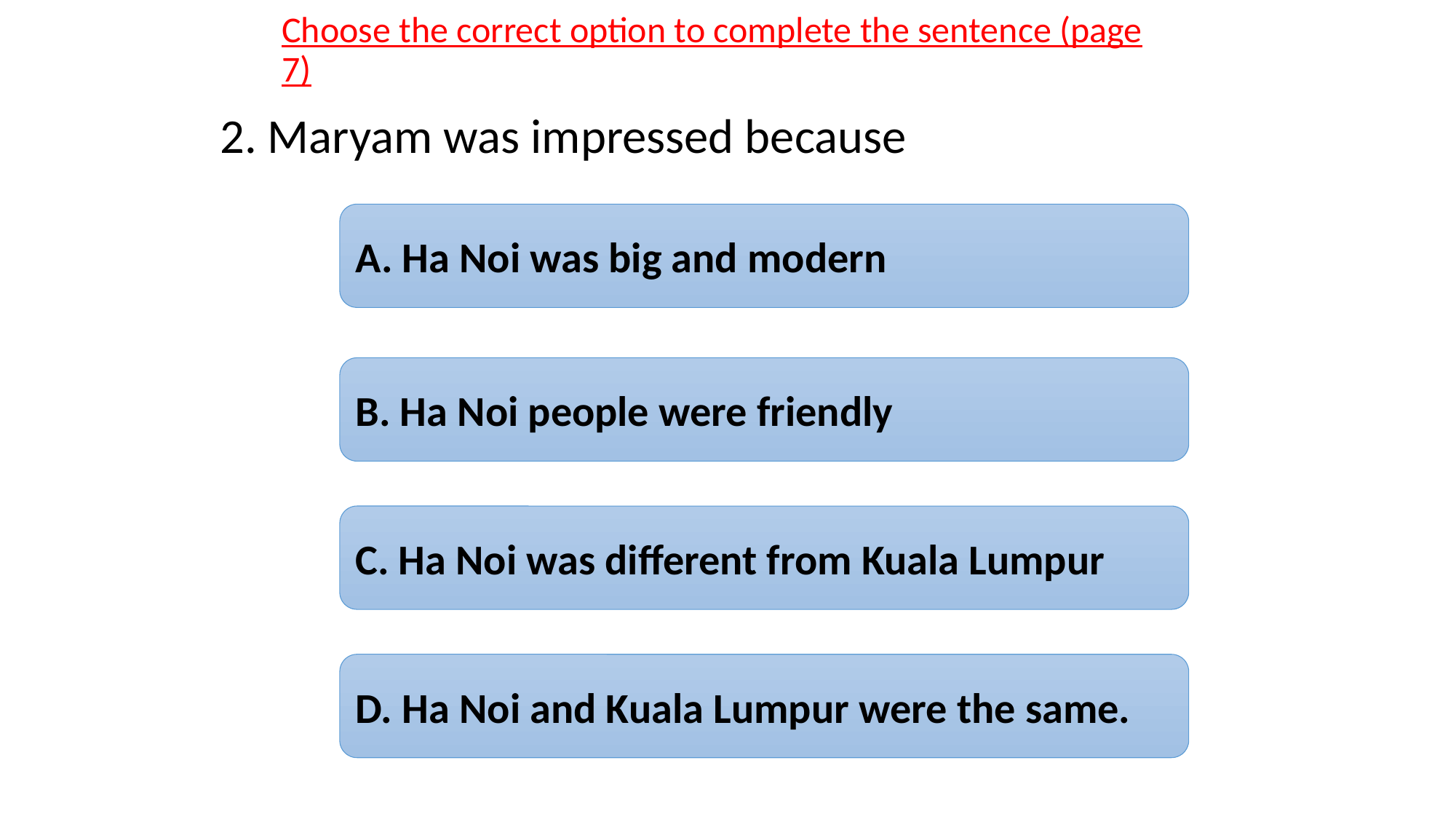

# Choose the correct option to complete the sentence (page 7)
2. Maryam was impressed because
A. Ha Noi was big and modern
B. Ha Noi people were friendly
C. Ha Noi was different from Kuala Lumpur
D. Ha Noi and Kuala Lumpur were the same.